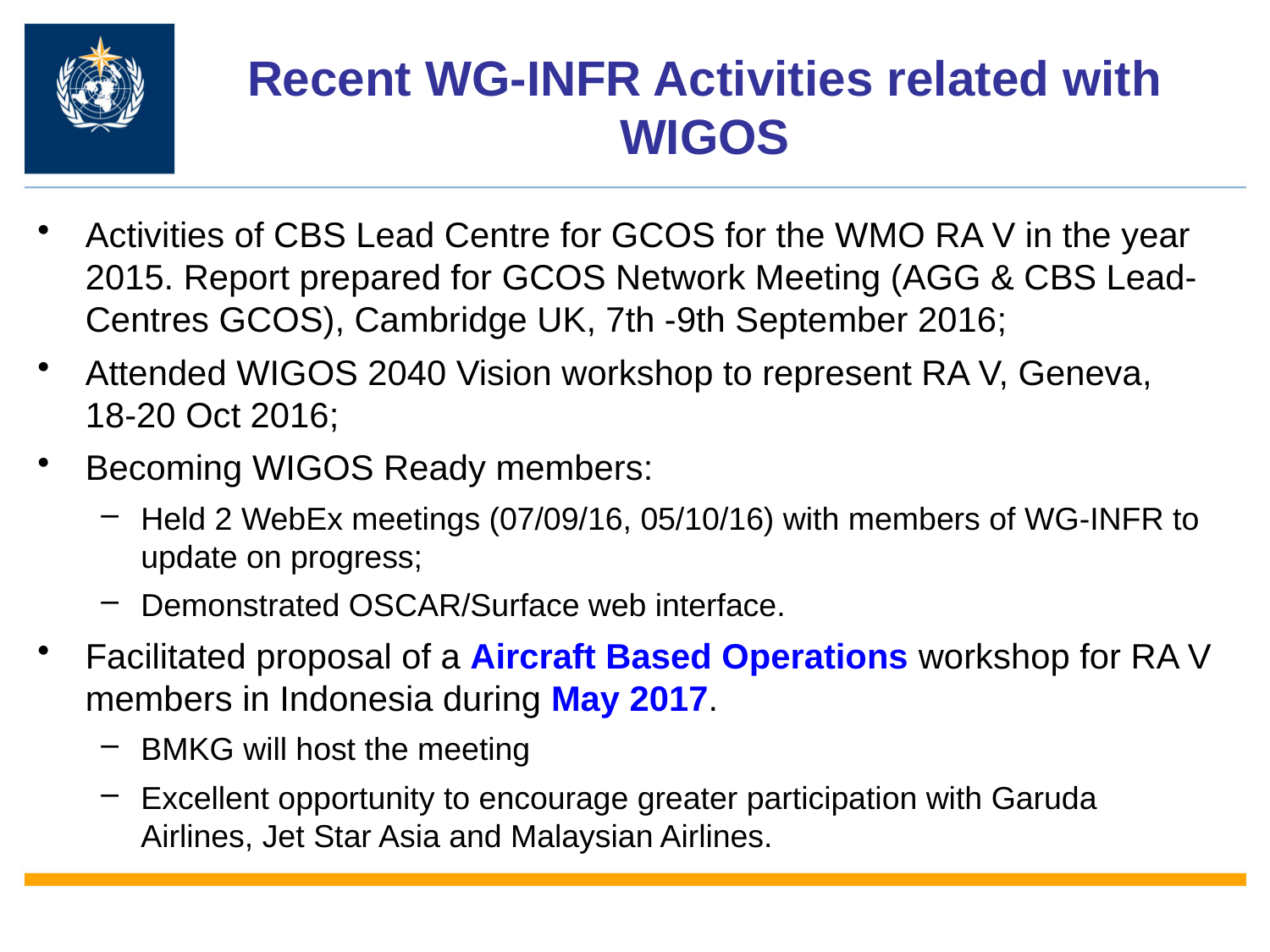

# Recent WG-INFR Activities related with WIGOS
Activities of CBS Lead Centre for GCOS for the WMO RA V in the year 2015. Report prepared for GCOS Network Meeting (AGG & CBS Lead-Centres GCOS), Cambridge UK, 7th -9th September 2016;
Attended WIGOS 2040 Vision workshop to represent RA V, Geneva, 18-20 Oct 2016;
Becoming WIGOS Ready members:
Held 2 WebEx meetings (07/09/16, 05/10/16) with members of WG-INFR to update on progress;
Demonstrated OSCAR/Surface web interface.
Facilitated proposal of a Aircraft Based Operations workshop for RA V members in Indonesia during May 2017.
BMKG will host the meeting
Excellent opportunity to encourage greater participation with Garuda Airlines, Jet Star Asia and Malaysian Airlines.